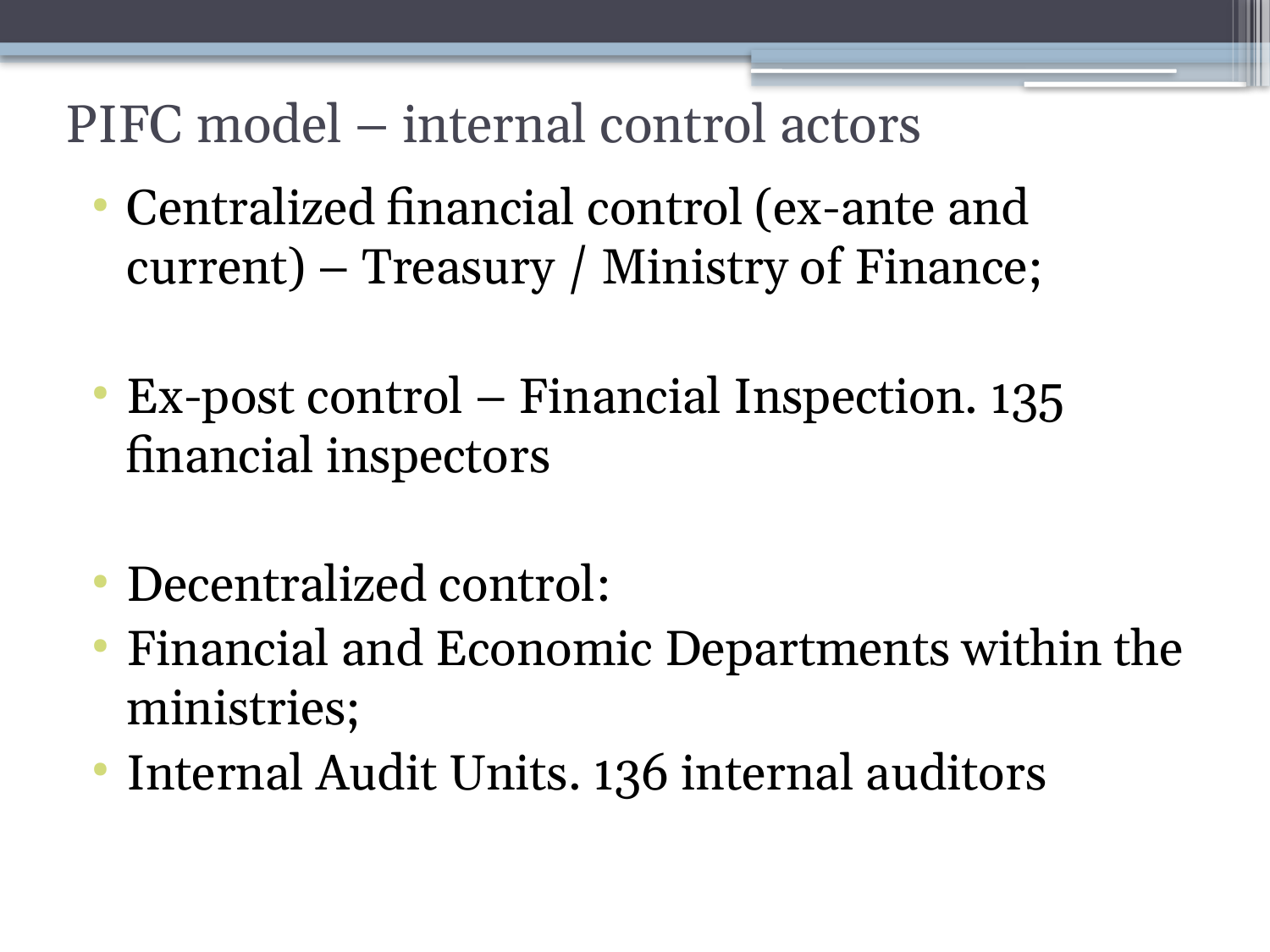

# PIFC model – internal control actors
Centralized financial control (ex-ante and current) – Treasury / Ministry of Finance;

Ex-post control – Financial Inspection. 135 financial inspectors

Decentralized control:
Financial and Economic Departments within the ministries;
Internal Audit Units. 136 internal auditors